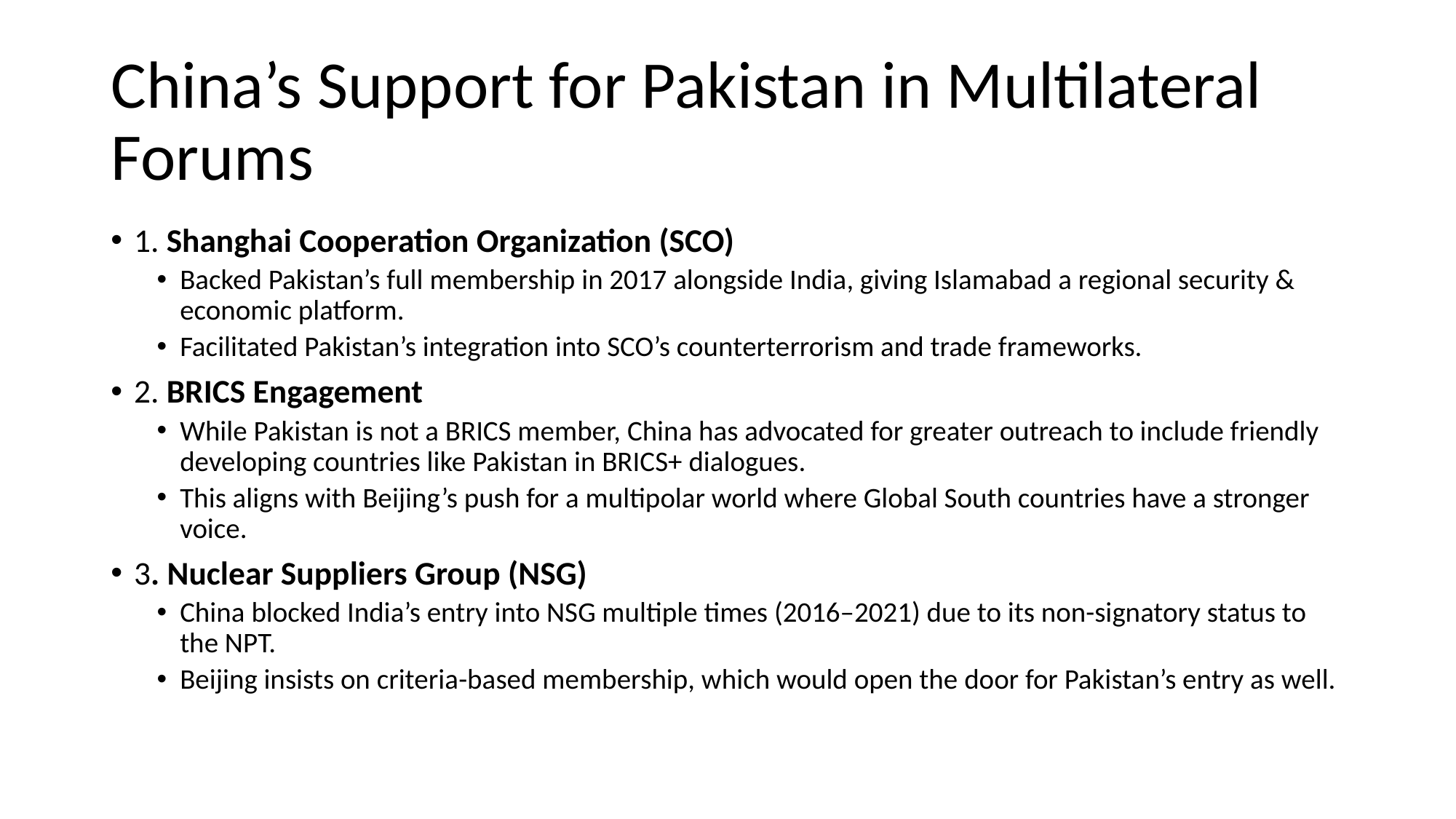

# China’s Support for Pakistan in Multilateral Forums
1. Shanghai Cooperation Organization (SCO)
Backed Pakistan’s full membership in 2017 alongside India, giving Islamabad a regional security & economic platform.
Facilitated Pakistan’s integration into SCO’s counterterrorism and trade frameworks.
2. BRICS Engagement
While Pakistan is not a BRICS member, China has advocated for greater outreach to include friendly developing countries like Pakistan in BRICS+ dialogues.
This aligns with Beijing’s push for a multipolar world where Global South countries have a stronger voice.
3. Nuclear Suppliers Group (NSG)
China blocked India’s entry into NSG multiple times (2016–2021) due to its non-signatory status to the NPT.
Beijing insists on criteria-based membership, which would open the door for Pakistan’s entry as well.